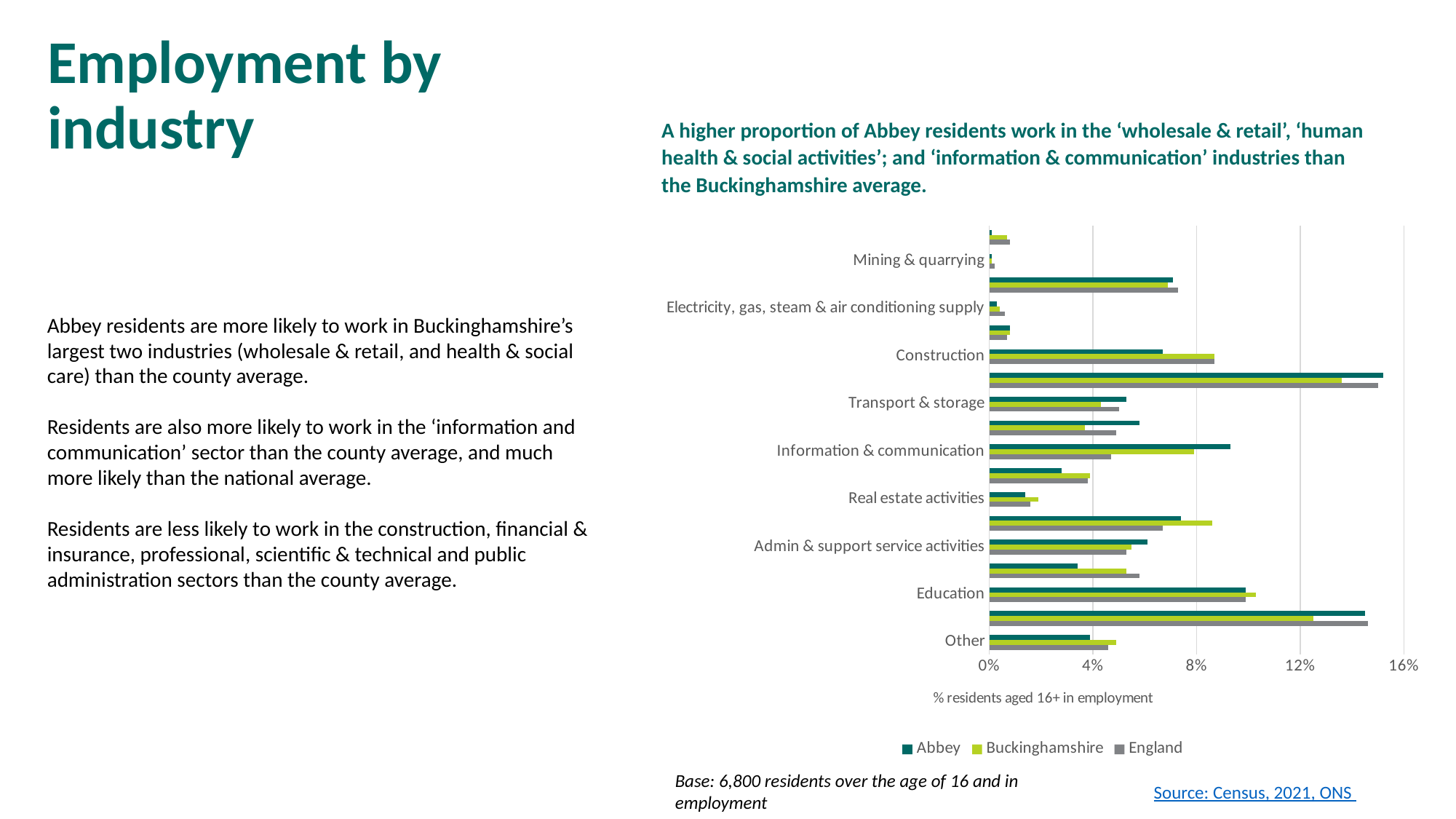

# Employment by industry
A higher proportion of Abbey residents work in the ‘wholesale & retail’, ‘human health & social activities’; and ‘information & communication’ industries than the Buckinghamshire average.

### Chart

| Category | England | Buckinghamshire | Abbey |
|---|---|---|---|
| Other | 0.046 | 0.049 | 0.039 |
| Human health & social work activities | 0.146 | 0.125 | 0.145 |
| Education | 0.099 | 0.10300000000000001 | 0.099 |
| Public admin & defence; compulsory social security | 0.057999999999999996 | 0.053 | 0.034 |
| Admin & support service activities | 0.053 | 0.055 | 0.061 |
| Professional, scientific & technical activities | 0.067 | 0.086 | 0.074 |
| Real estate activities | 0.016 | 0.019 | 0.014 |
| Financial & insurance activities | 0.038 | 0.039 | 0.028 |
| Information & communication | 0.047 | 0.079 | 0.093 |
| Accommodation & food service activities | 0.049 | 0.037000000000000005 | 0.058 |
| Transport & storage | 0.05 | 0.043 | 0.053 |
| Wholesale & retail trade; repair of motor vehicles & motorcycles | 0.15 | 0.136 | 0.152 |
| Construction | 0.087 | 0.087 | 0.067 |
| Water supply; Sewerage, Waste management & Remediation activities | 0.006999999999999999 | 0.008 | 0.008 |
| Electricity, gas, steam & air conditioning supply | 0.006 | 0.004 | 0.003 |
| Manufacturing | 0.073 | 0.069 | 0.071 |
| Mining & quarrying | 0.002 | 0.001 | 0.001 |
| Agriculture, Forestry & fishing | 0.008 | 0.006999999999999999 | 0.001 |
Abbey residents are more likely to work in Buckinghamshire’s largest two industries (wholesale & retail, and health & social care) than the county average.

Residents are also more likely to work in the ‘information and communication’ sector than the county average, and much more likely than the national average.

Residents are less likely to work in the construction, financial & insurance, professional, scientific & technical and public administration sectors than the county average.
Base: 6,800 residents over the age of 16 and in employment
Source: Census, 2021, ONS